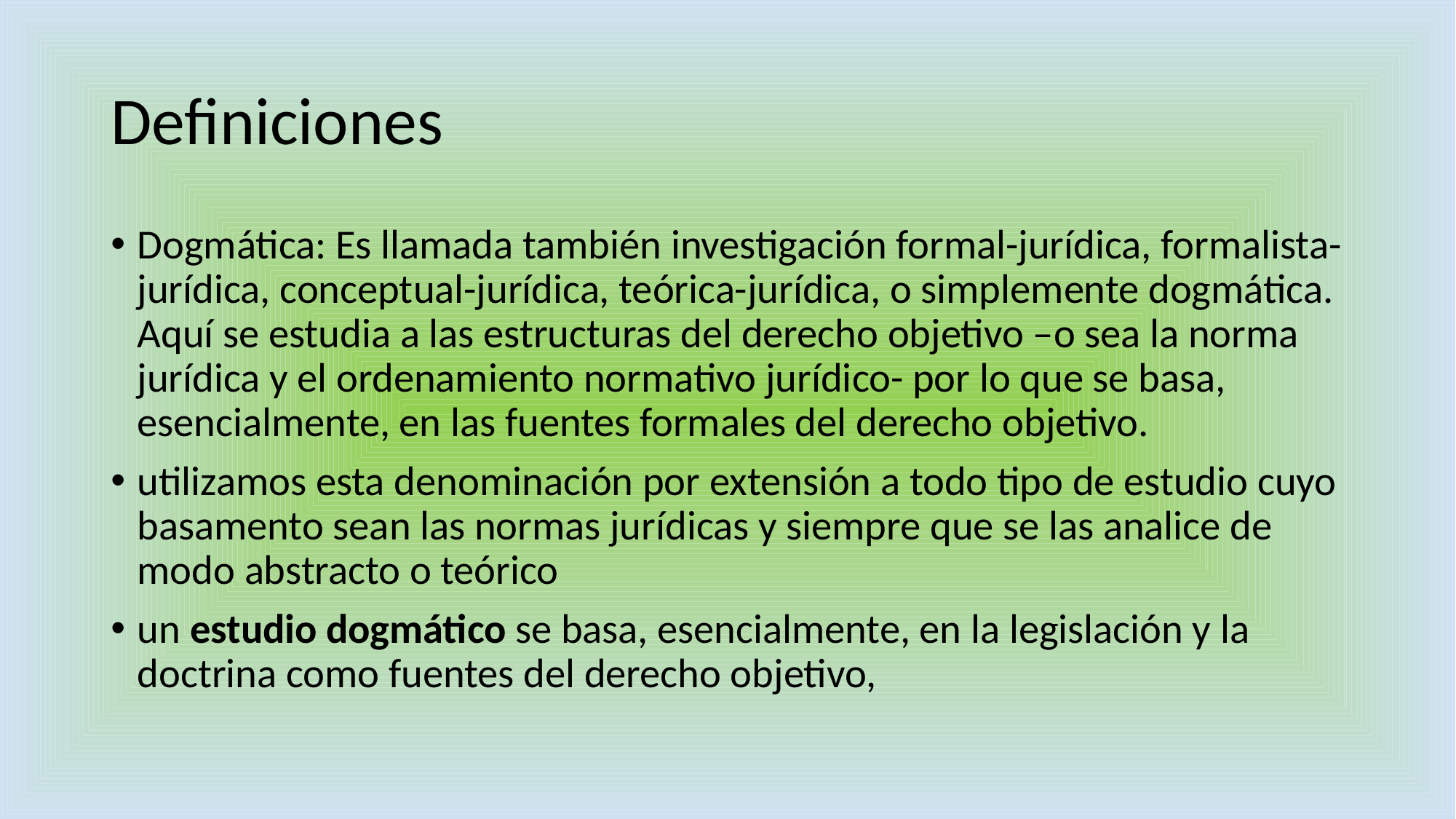

# Definiciones
Dogmática: Es llamada también investigación formal-jurídica, formalista-jurídica, conceptual-jurídica, teórica-jurídica, o simplemente dogmática. Aquí se estudia a las estructuras del derecho objetivo –o sea la norma jurídica y el ordenamiento normativo jurídico- por lo que se basa, esencialmente, en las fuentes formales del derecho objetivo.
utilizamos esta denominación por extensión a todo tipo de estudio cuyo basamento sean las normas jurídicas y siempre que se las analice de modo abstracto o teórico
un estudio dogmático se basa, esencialmente, en la legislación y la doctrina como fuentes del derecho objetivo,